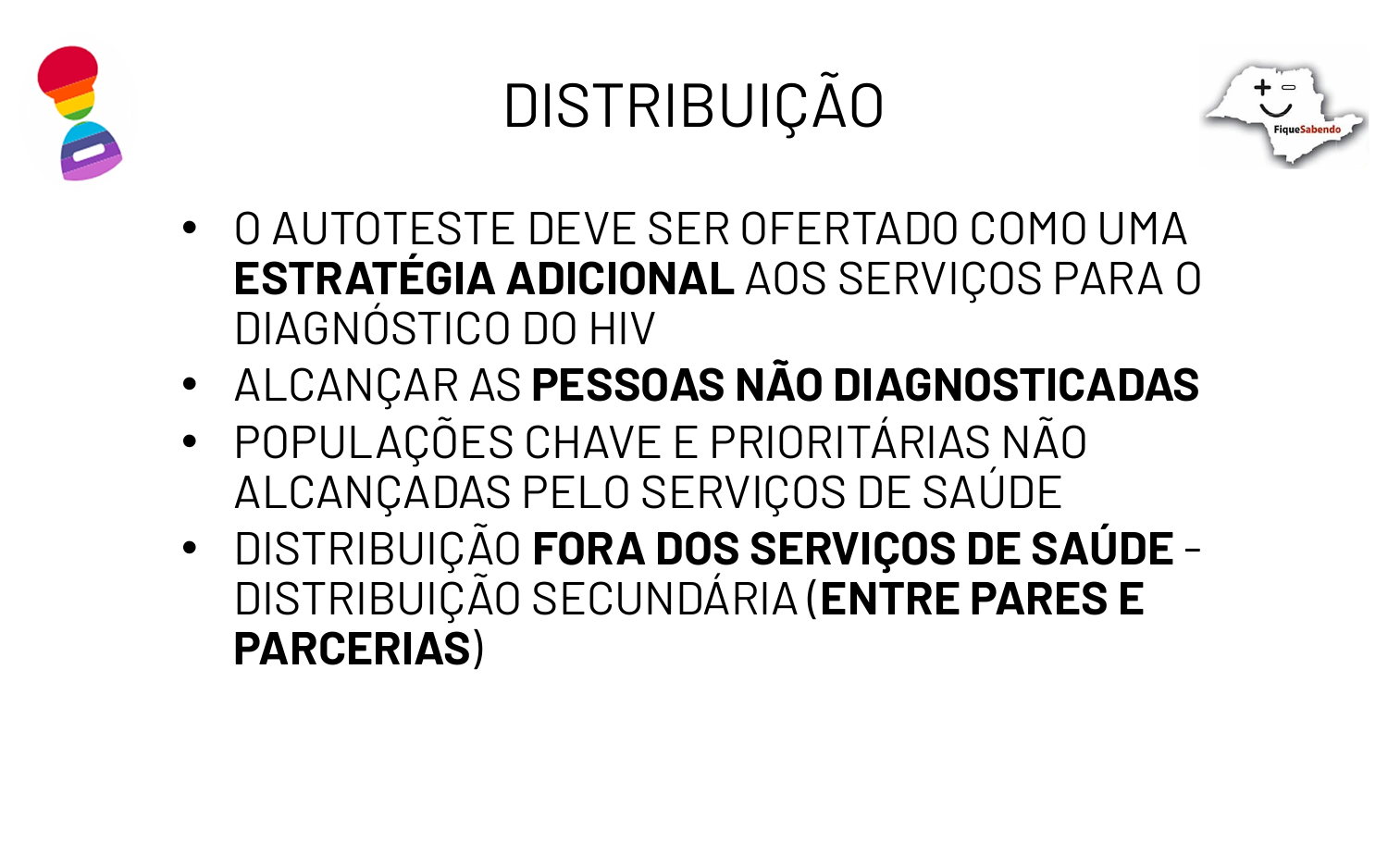

# DISTRIBUIÇÃO
O AUTOTESTE DEVE SER OFERTADO COMO UMA ESTRATÉGIA ADICIONAL AOS SERVIÇOS PARA O DIAGNÓSTICO DO HIV
ALCANÇAR AS PESSOAS NÃO DIAGNOSTICADAS
POPULAÇÕES CHAVE E PRIORITÁRIAS NÃO ALCANÇADAS PELO SERVIÇOS DE SAÚDE
DISTRIBUIÇÃO FORA DOS SERVIÇOS DE SAÚDE - DISTRIBUIÇÃO SECUNDÁRIA (ENTRE PARES E PARCERIAS)